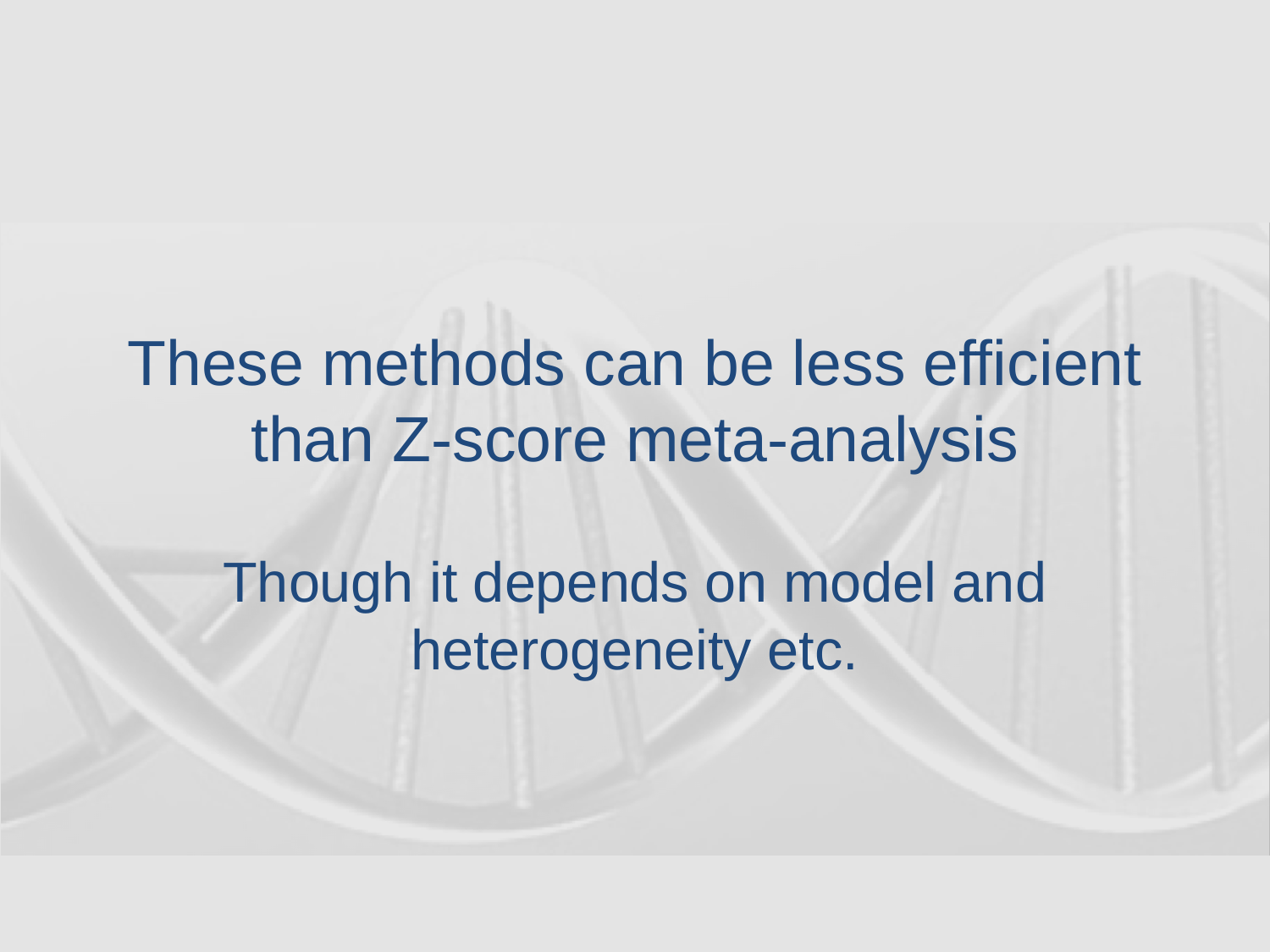

# These methods can be less efficient than Z-score meta-analysis
Though it depends on model and heterogeneity etc.